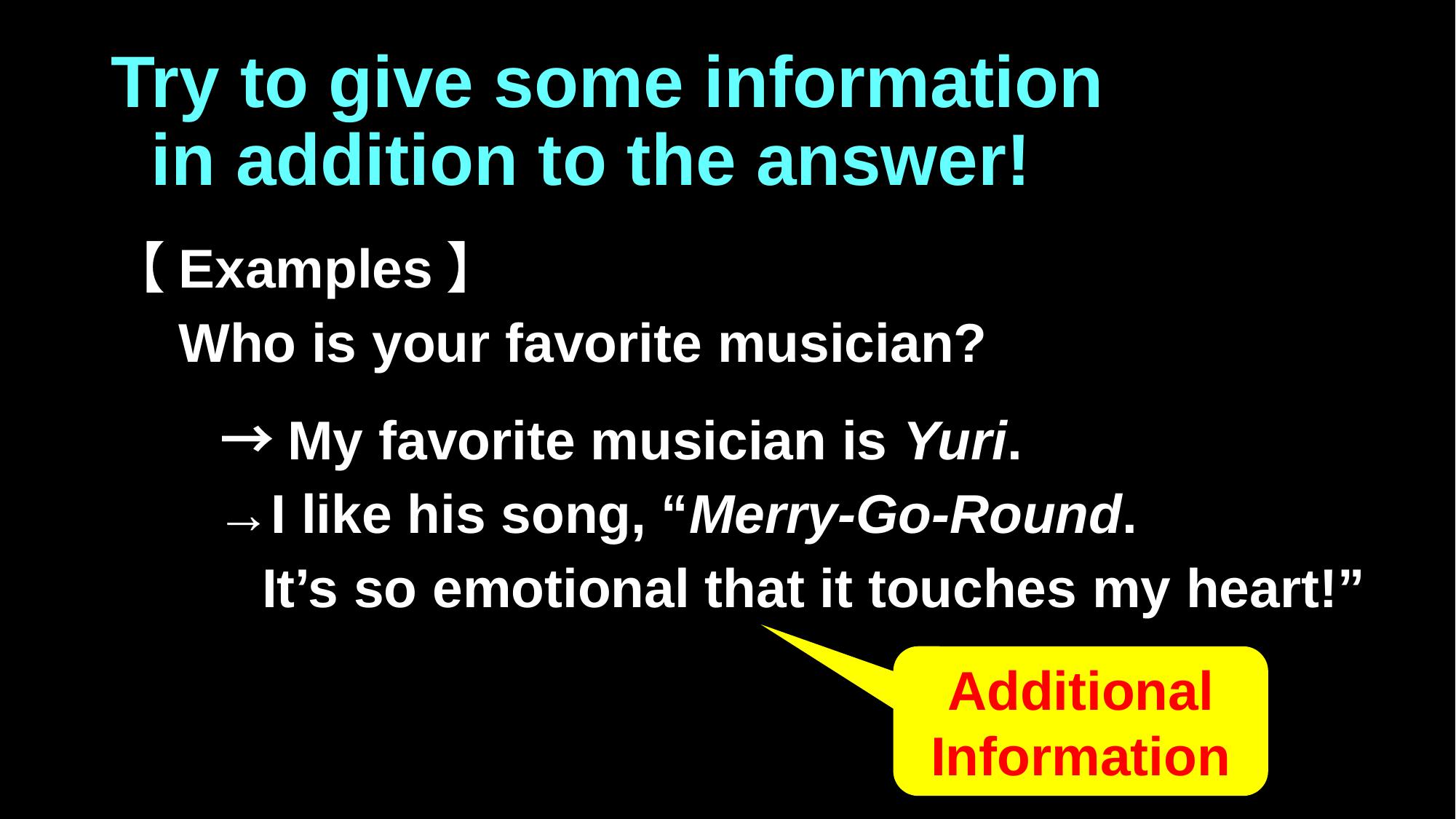

# Try to give some information in addition to the answer!
【Examples】
　Who is your favorite musician?

　　→My favorite musician is Yuri.
       →I like his song, “Merry-Go-Round.
          It’s so emotional that it touches my heart!”
Additional Information